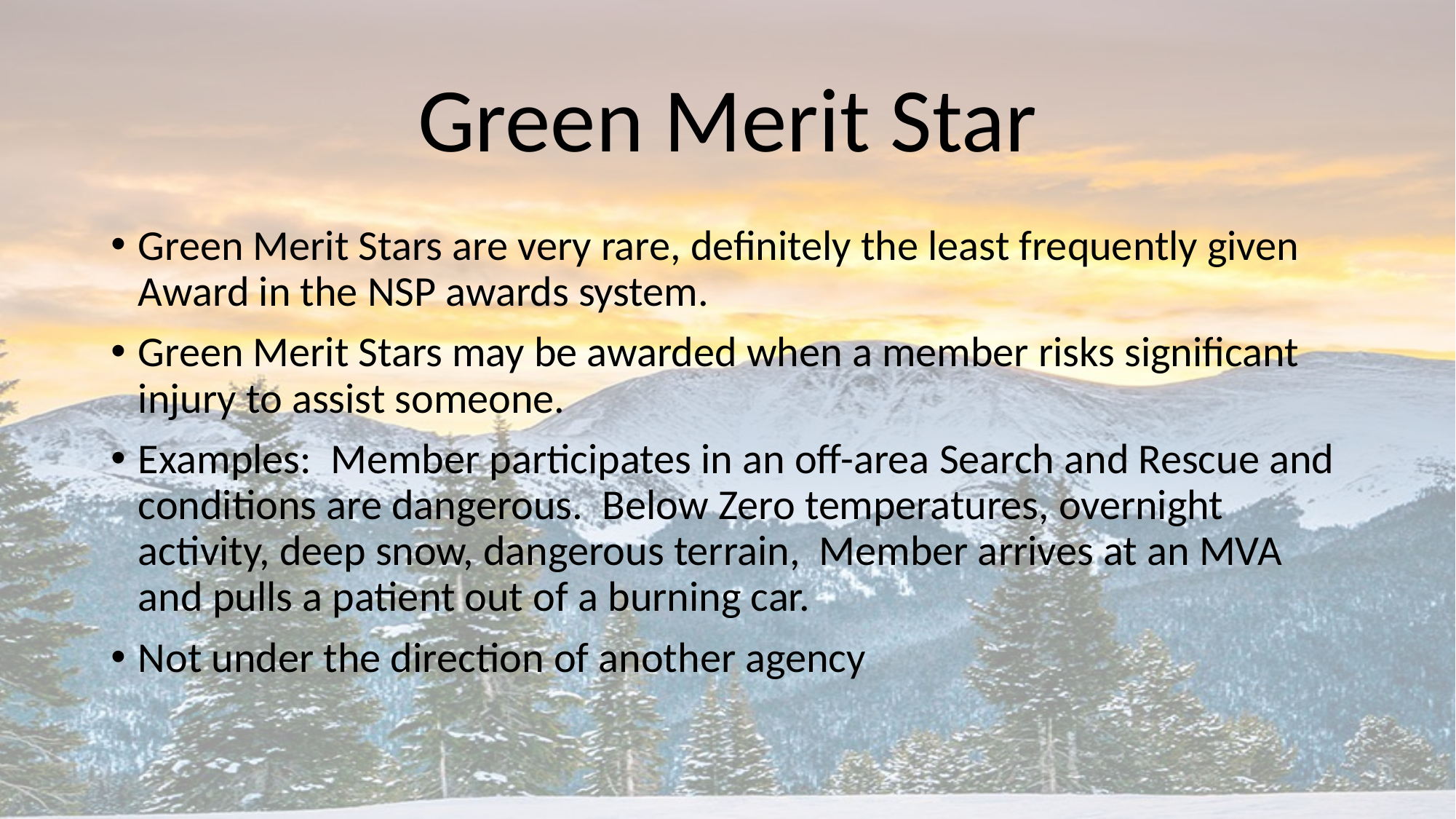

# Green Merit Star
Green Merit Stars are very rare, definitely the least frequently given Award in the NSP awards system.
Green Merit Stars may be awarded when a member risks significant injury to assist someone.
Examples:  Member participates in an off-area Search and Rescue and conditions are dangerous.  Below Zero temperatures, overnight activity, deep snow, dangerous terrain,  Member arrives at an MVA and pulls a patient out of a burning car.
Not under the direction of another agency